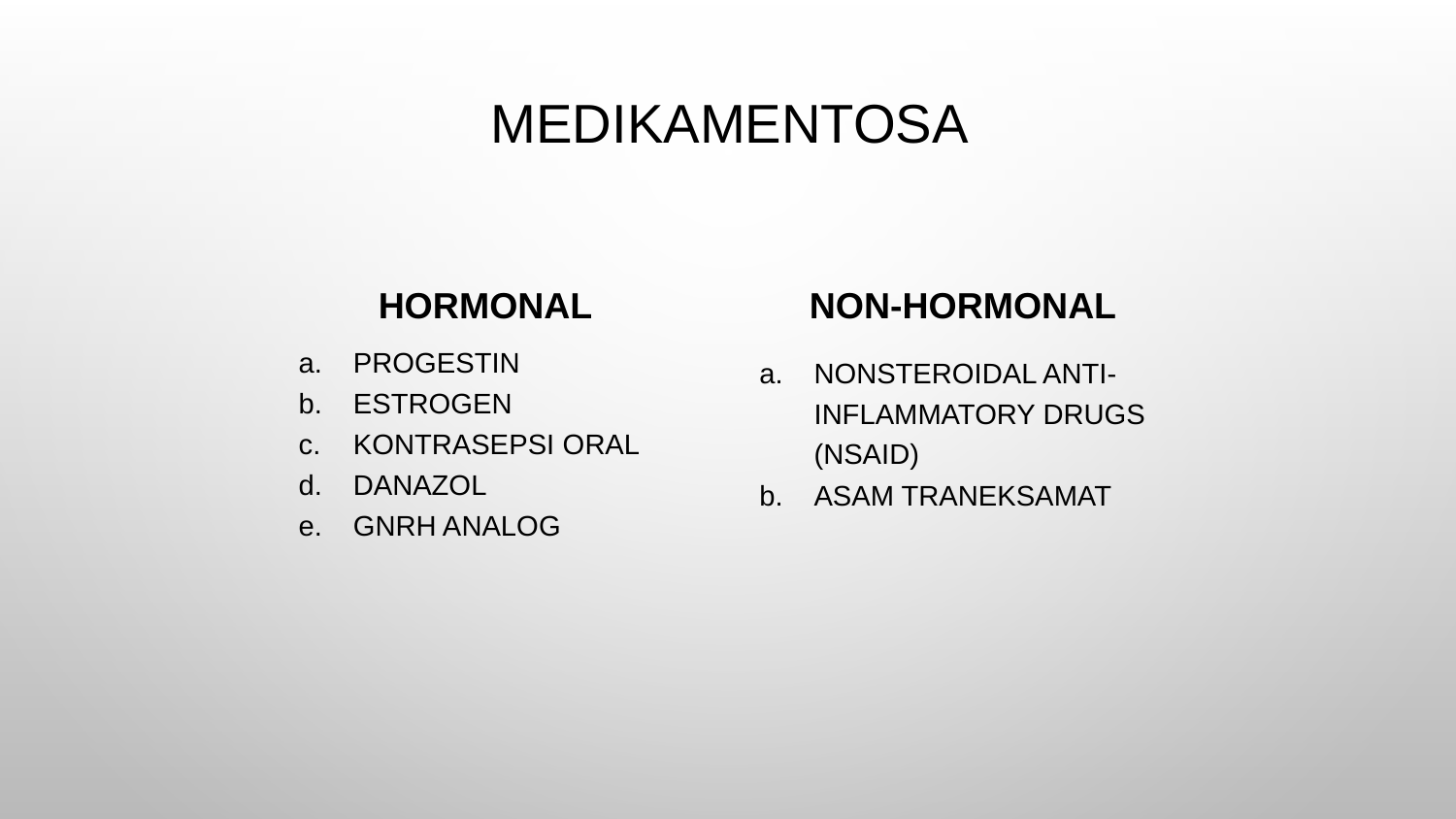

# Medikamentosa
Hormonal
Non-hormonal
Progestin
Estrogen
Kontrasepsi oral
Danazol
GnRH analog
Nonsteroidal anti-inflammatory drugs (NSAID)
Asam Traneksamat